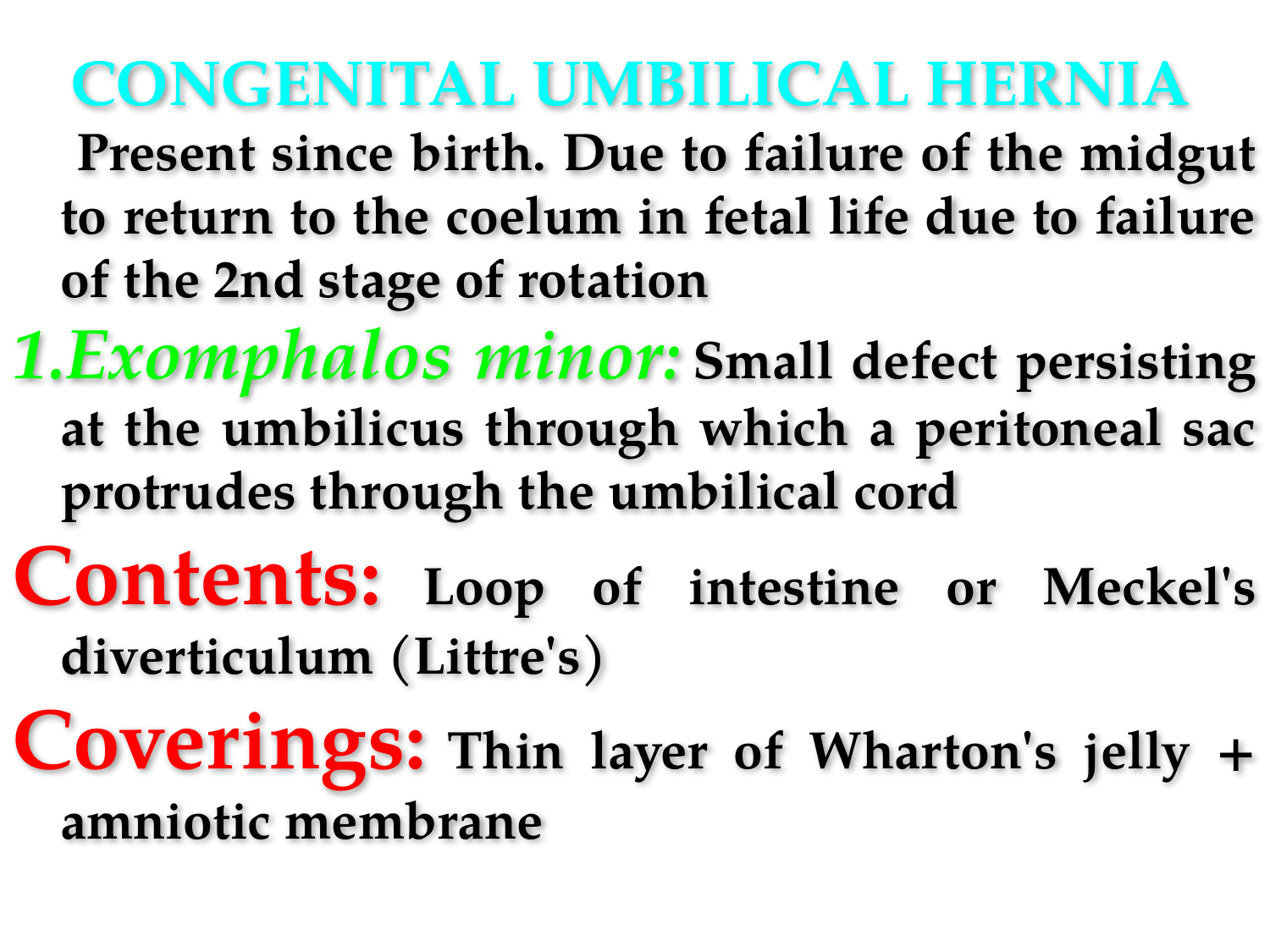

CONGENITAL UMBILICAL HERNIA
    Present since birth. Due to failure of the midgut to return to the coelum in fetal life due to failure of the 2nd stage of rotation
1.Exomphalos minor: Small defect persisting at the umbilicus through which a peritoneal sac protrudes through the umbilical cord
Contents: Loop of intestine or Meckel's diverticulum (Littre's)
Coverings: Thin layer of Wharton's jelly + amniotic membrane